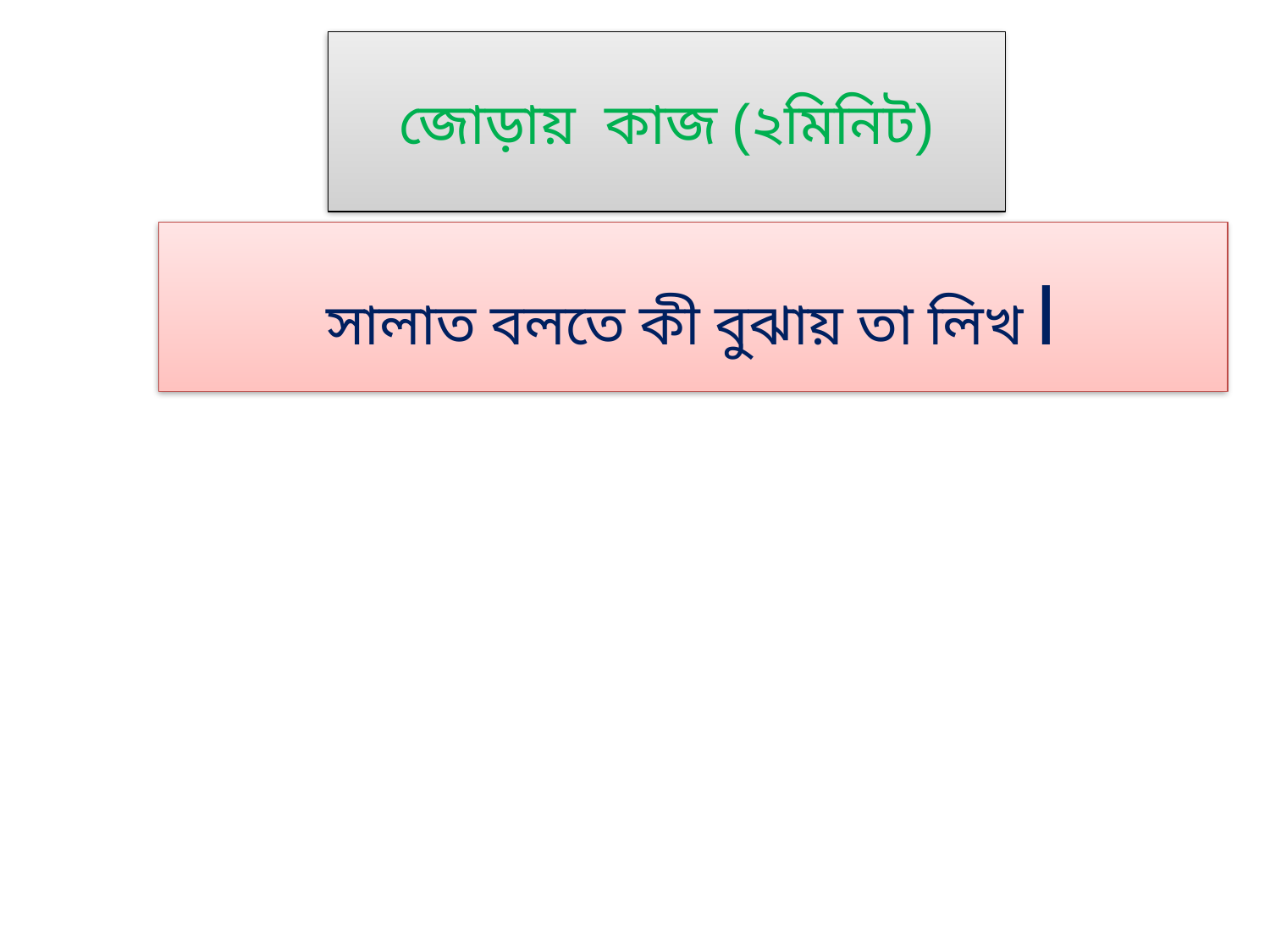

জোড়ায়  কাজ (২মিনিট)
সালাত বলতে কী বুঝায় তা লিখ।